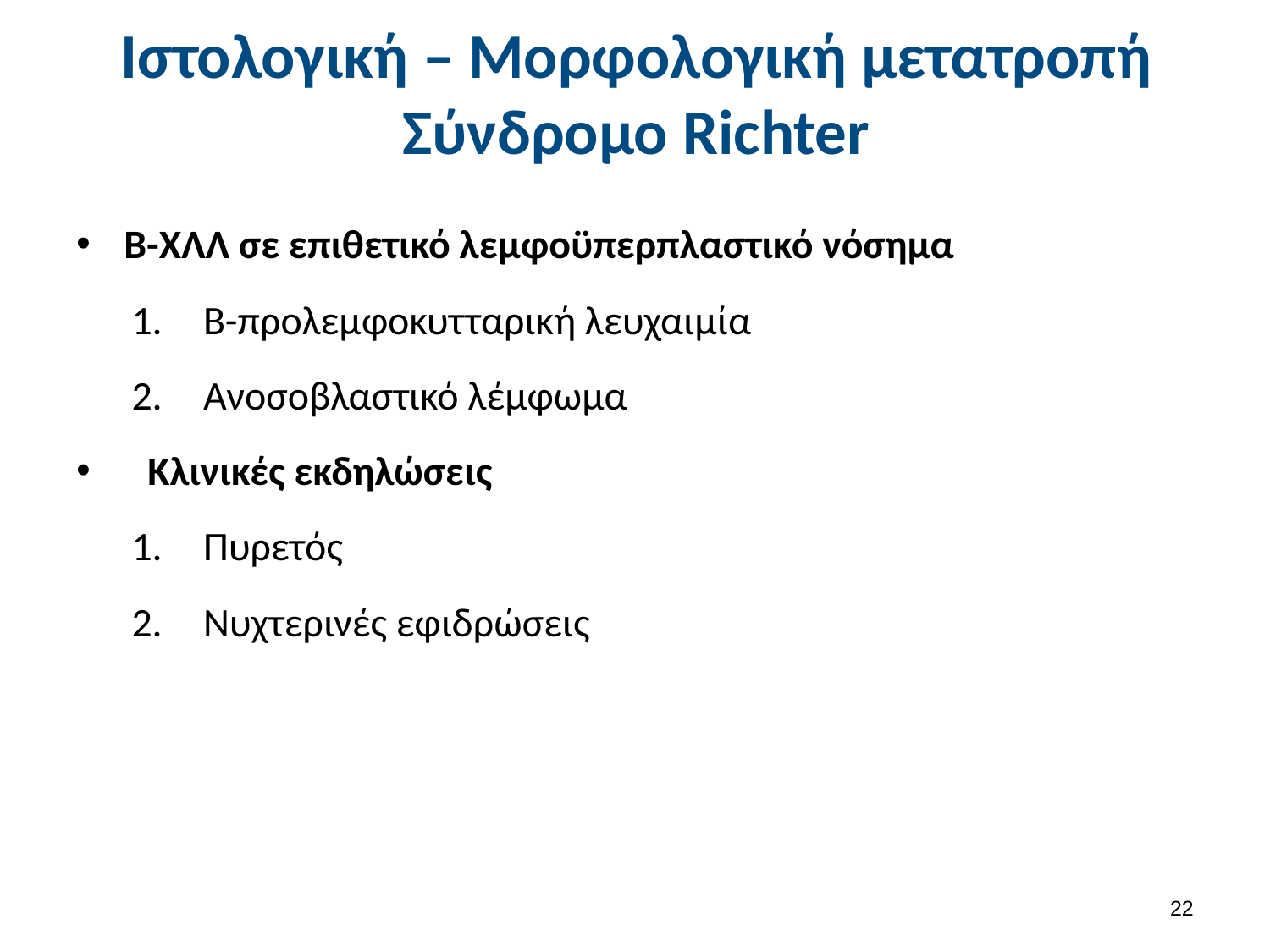

# Ιστολογική – Μορφολογική μετατροπή Σύνδρομο Richter
Β-ΧΛΛ σε επιθετικό λεμφοϋπερπλαστικό νόσημα
Β-προλεμφοκυτταρική λευχαιμία
Ανοσοβλαστικό λέμφωμα
Κλινικές εκδηλώσεις
Πυρετός
Νυχτερινές εφιδρώσεις

22